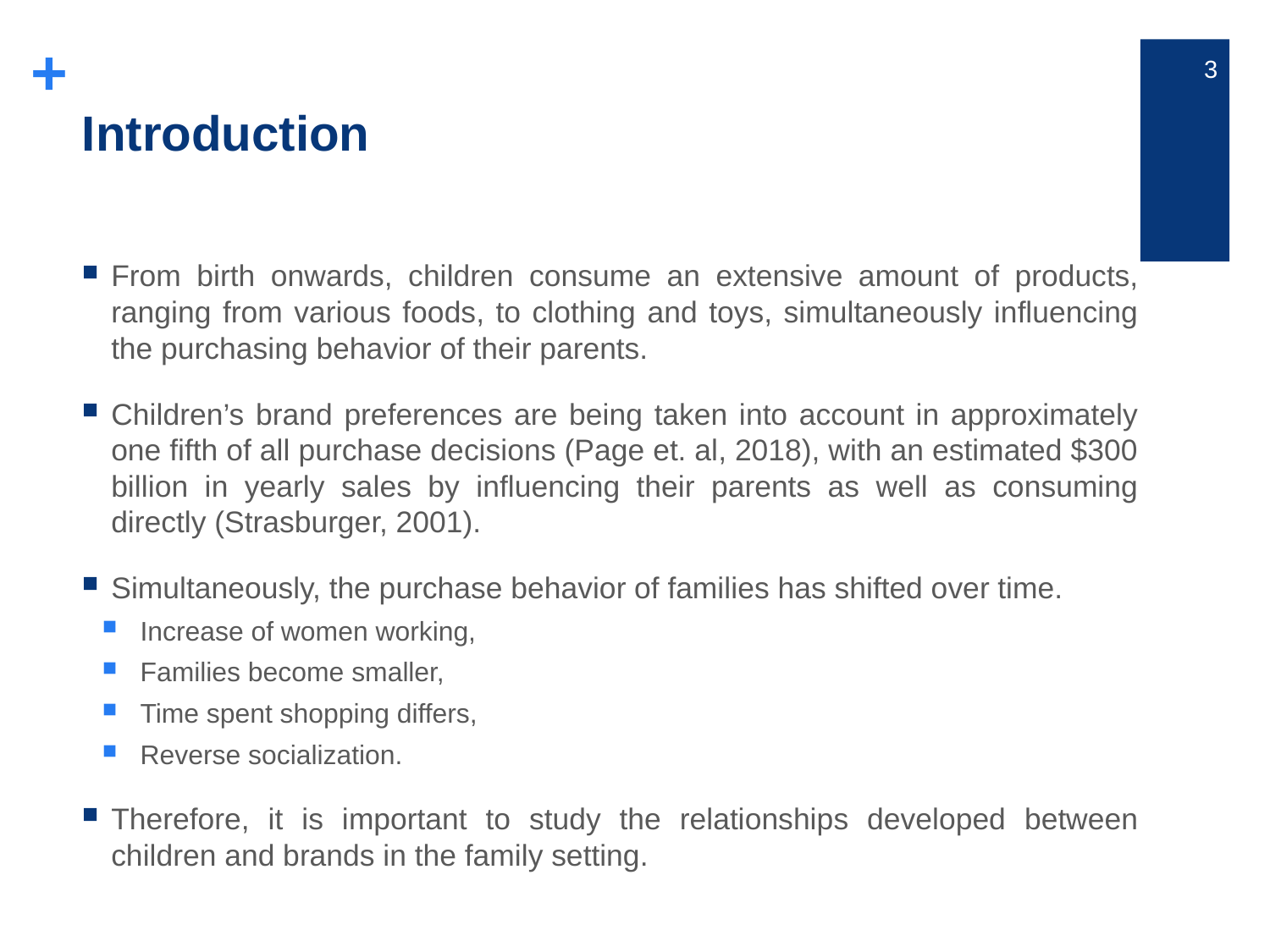

3
# Introduction
From birth onwards, children consume an extensive amount of products, ranging from various foods, to clothing and toys, simultaneously influencing the purchasing behavior of their parents.
Children’s brand preferences are being taken into account in approximately one fifth of all purchase decisions (Page et. al, 2018), with an estimated $300 billion in yearly sales by influencing their parents as well as consuming directly (Strasburger, 2001).
Simultaneously, the purchase behavior of families has shifted over time.
Increase of women working,
Families become smaller,
Time spent shopping differs,
Reverse socialization.
Therefore, it is important to study the relationships developed between children and brands in the family setting.